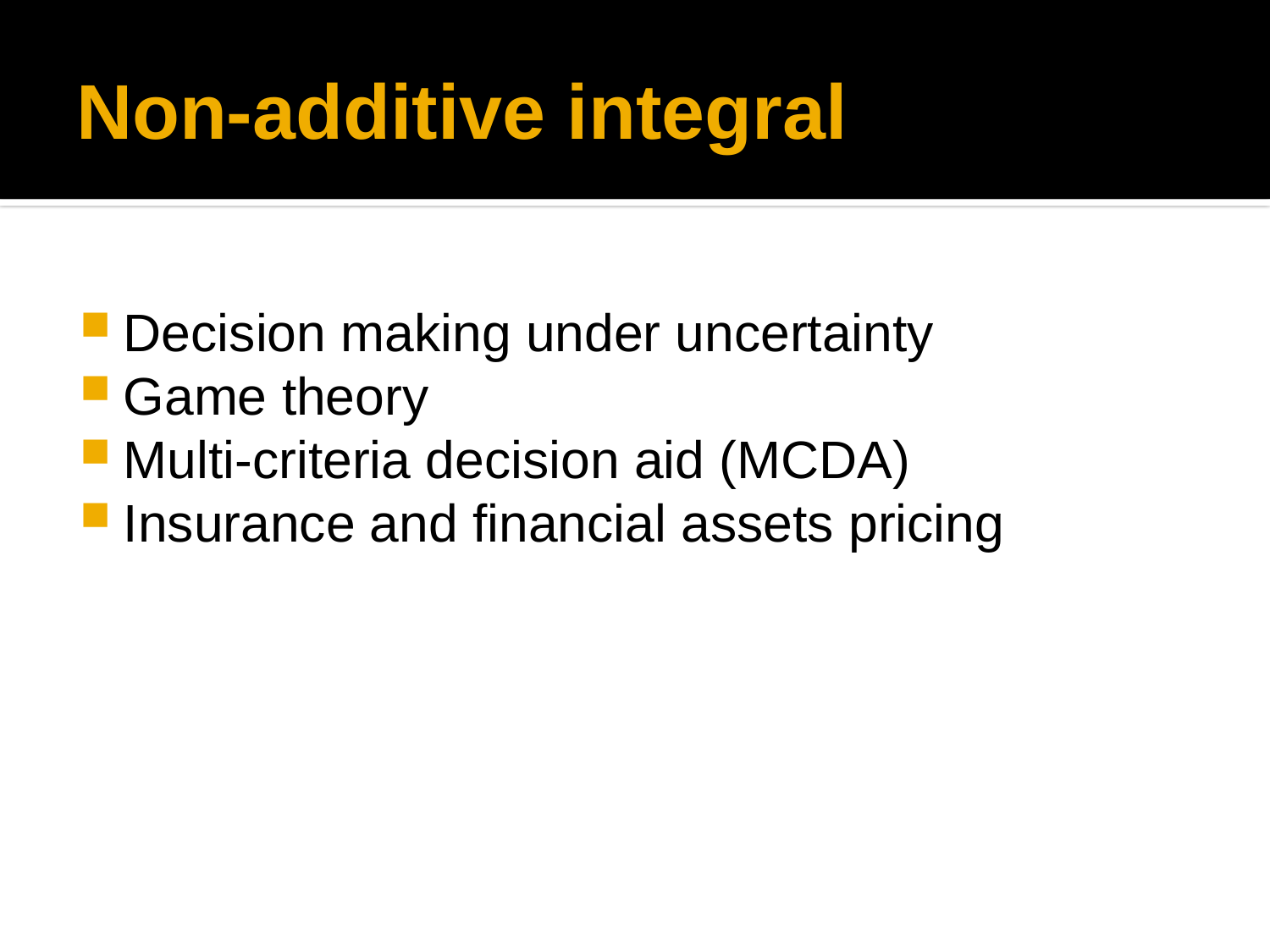

# Non-additive integral
Decision making under uncertainty
Game theory
Multi-criteria decision aid (MCDA)
Insurance and financial assets pricing